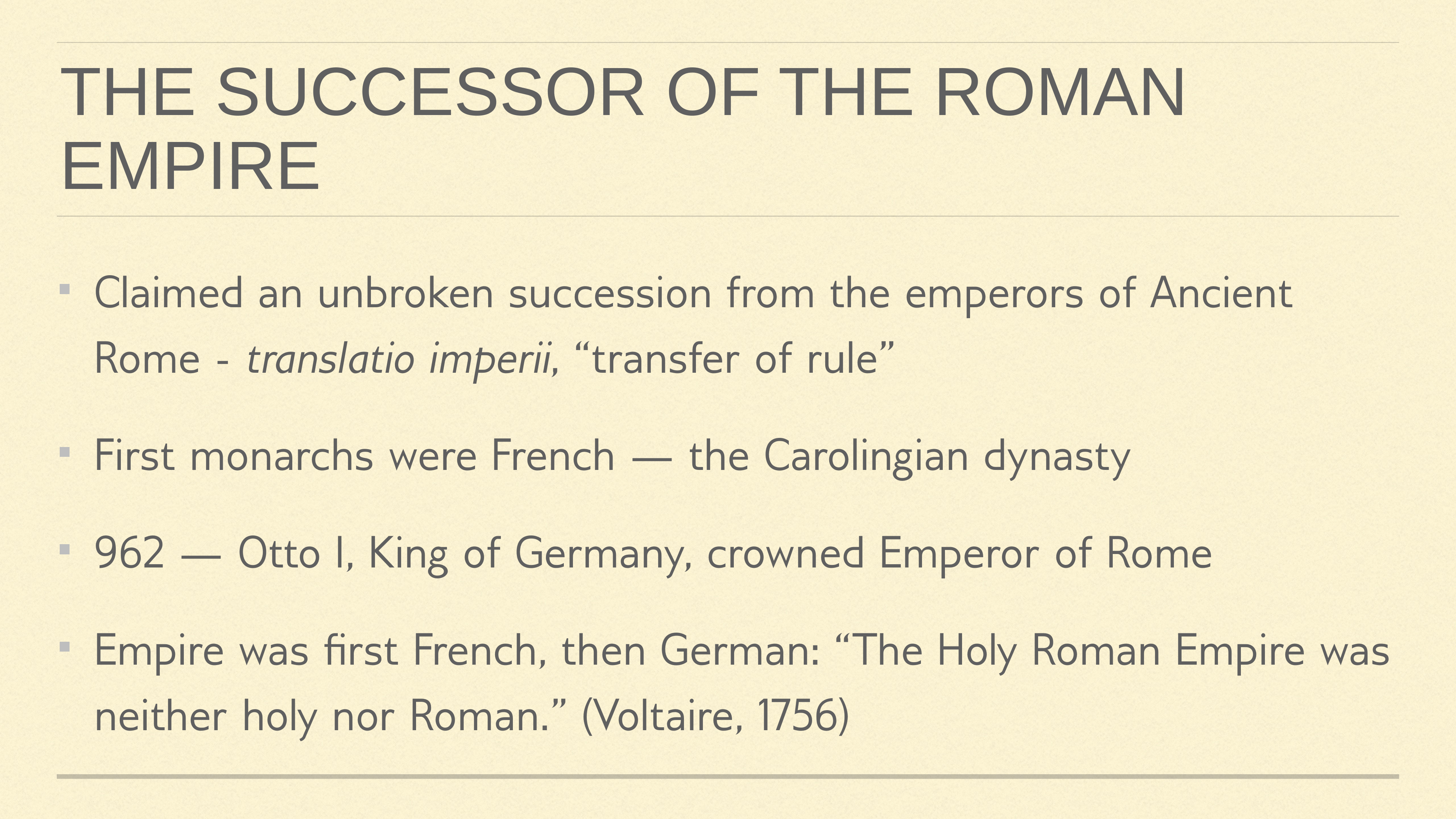

# The Successor of the Roman Empire
Claimed an unbroken succession from the emperors of Ancient Rome - translatio imperii, “transfer of rule”
First monarchs were French — the Carolingian dynasty
962 — Otto I, King of Germany, crowned Emperor of Rome
Empire was first French, then German: “The Holy Roman Empire was neither holy nor Roman.” (Voltaire, 1756)